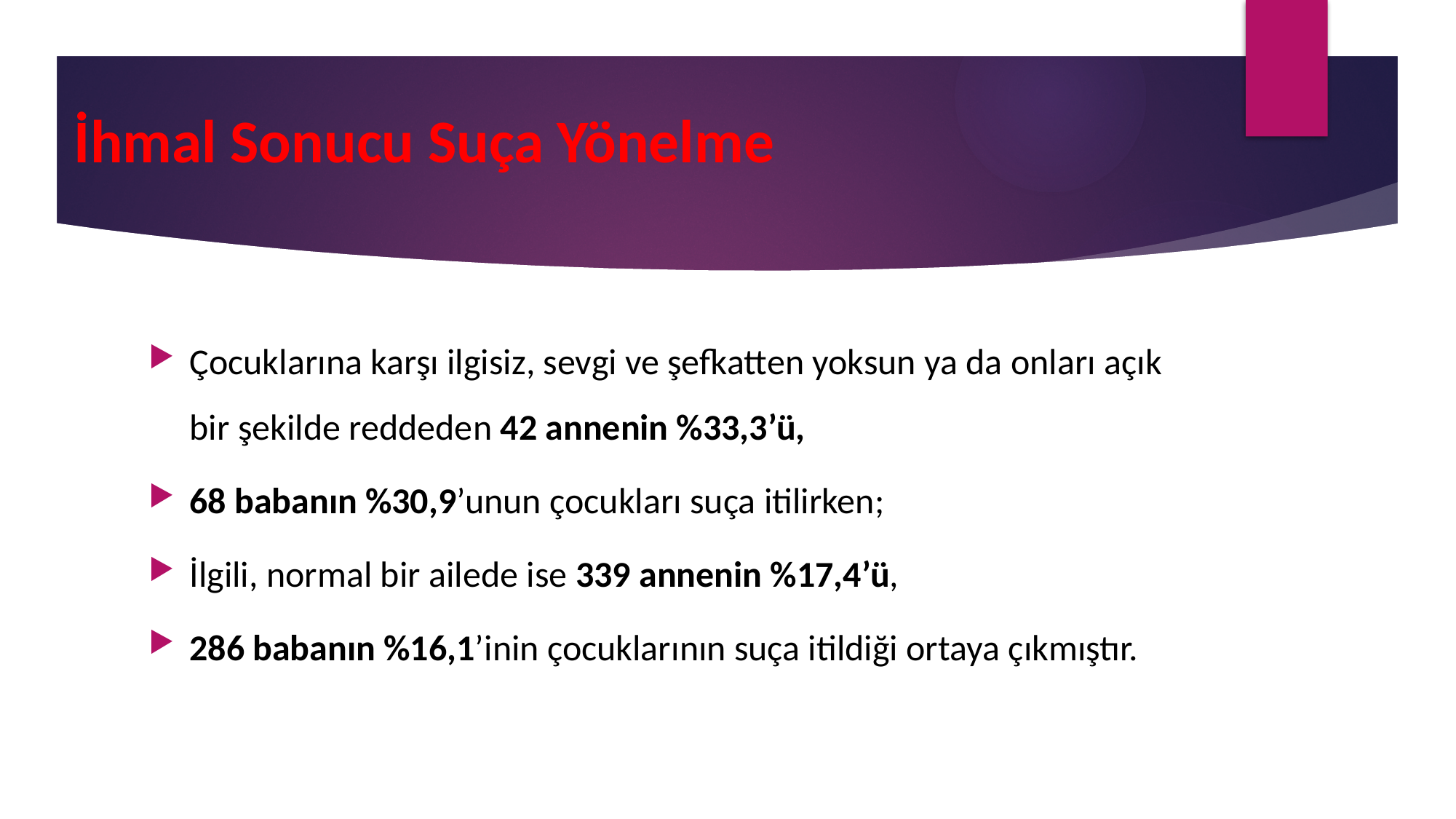

# İhmal Sonucu Suça Yönelme
Çocuklarına karşı ilgisiz, sevgi ve şefkatten yoksun ya da onları açık bir şekilde reddeden 42 annenin %33,3’ü,
68 babanın %30,9’unun çocukları suça itilirken;
İlgili, normal bir ailede ise 339 annenin %17,4’ü,
286 babanın %16,1’inin çocuklarının suça itildiği ortaya çıkmıştır.